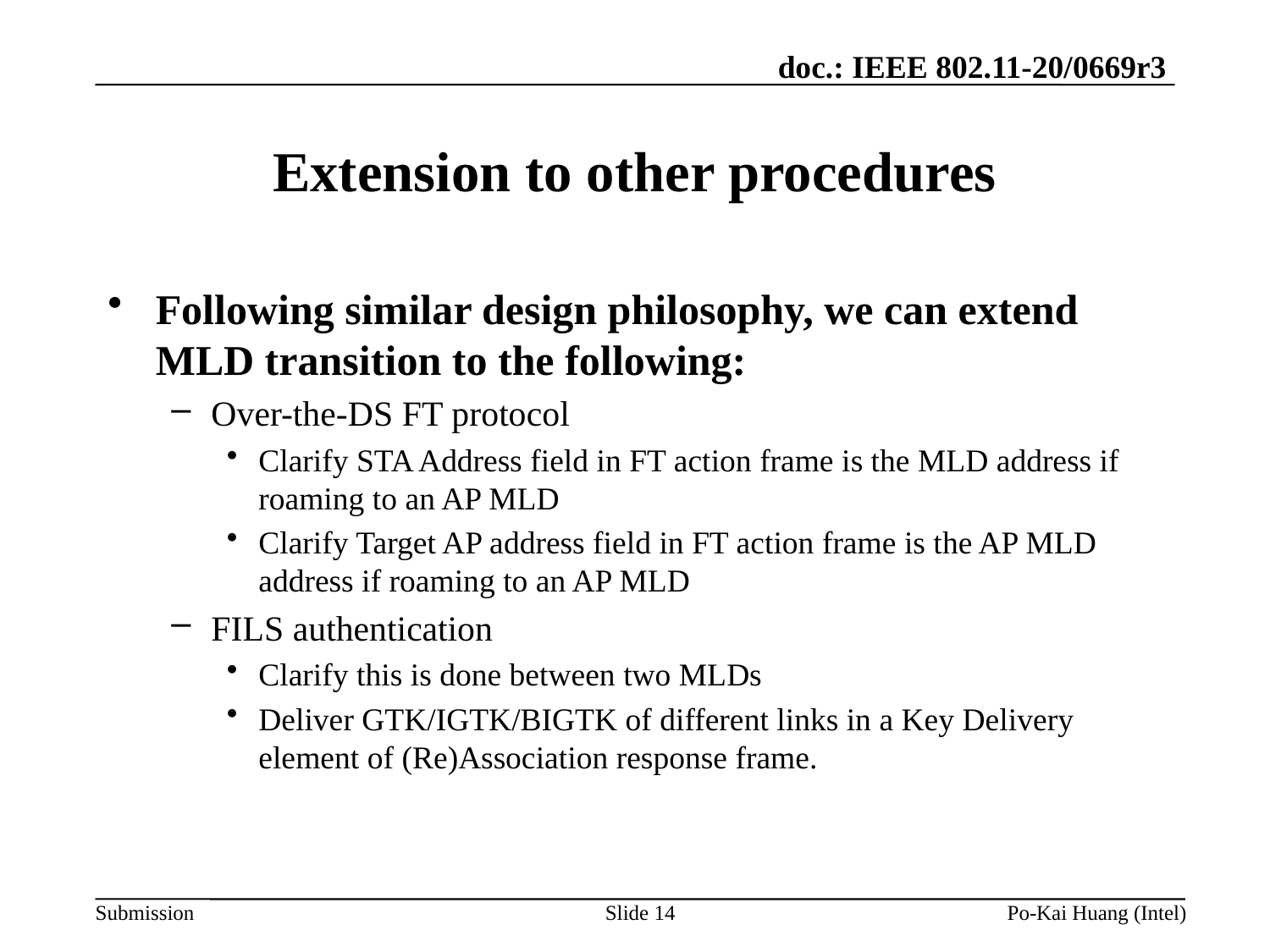

# Extension to other procedures
Following similar design philosophy, we can extend MLD transition to the following:
Over-the-DS FT protocol
Clarify STA Address field in FT action frame is the MLD address if roaming to an AP MLD
Clarify Target AP address field in FT action frame is the AP MLD address if roaming to an AP MLD
FILS authentication
Clarify this is done between two MLDs
Deliver GTK/IGTK/BIGTK of different links in a Key Delivery element of (Re)Association response frame.

Slide 14
Po-Kai Huang (Intel)